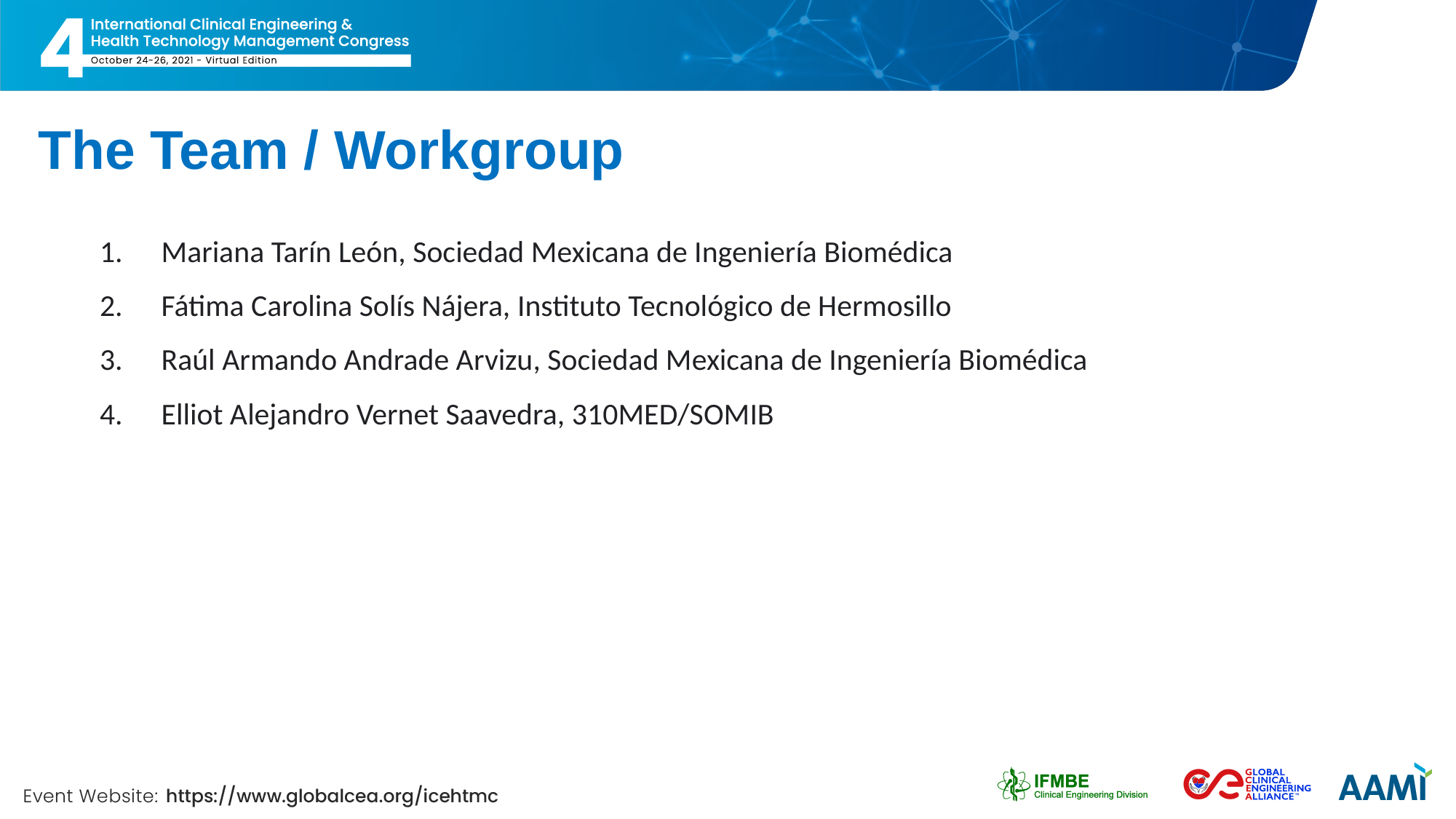

# The Team / Workgroup
Mariana Tarín León, Sociedad Mexicana de Ingeniería Biomédica
Fátima Carolina Solís Nájera, Instituto Tecnológico de Hermosillo
Raúl Armando Andrade Arvizu, Sociedad Mexicana de Ingeniería Biomédica
Elliot Alejandro Vernet Saavedra, 310MED/SOMIB